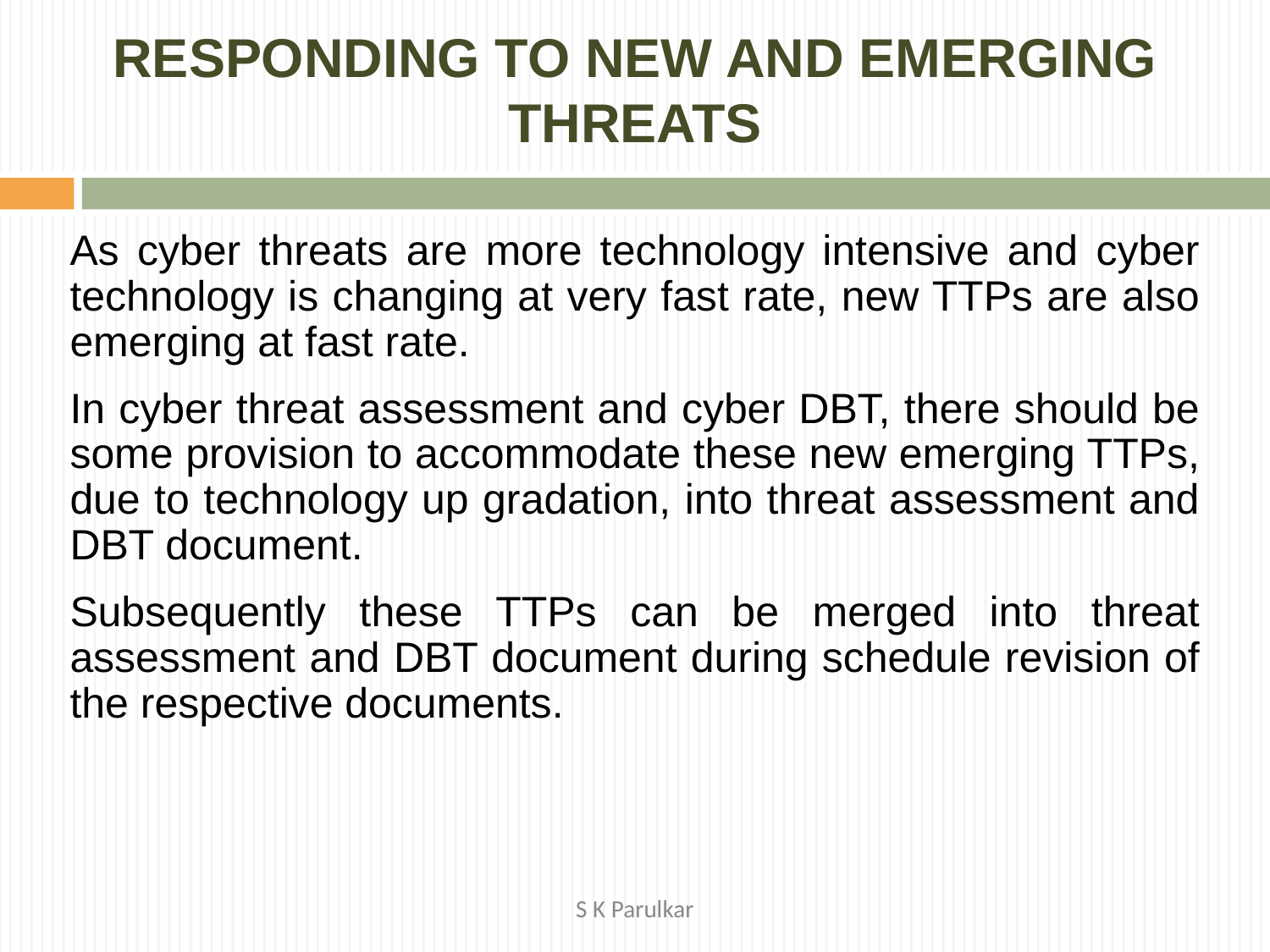

# RESPONDING TO NEW AND EMERGING THREATS
As cyber threats are more technology intensive and cyber technology is changing at very fast rate, new TTPs are also emerging at fast rate.
In cyber threat assessment and cyber DBT, there should be some provision to accommodate these new emerging TTPs, due to technology up gradation, into threat assessment and DBT document.
Subsequently these TTPs can be merged into threat assessment and DBT document during schedule revision of the respective documents.
14
S K Parulkar